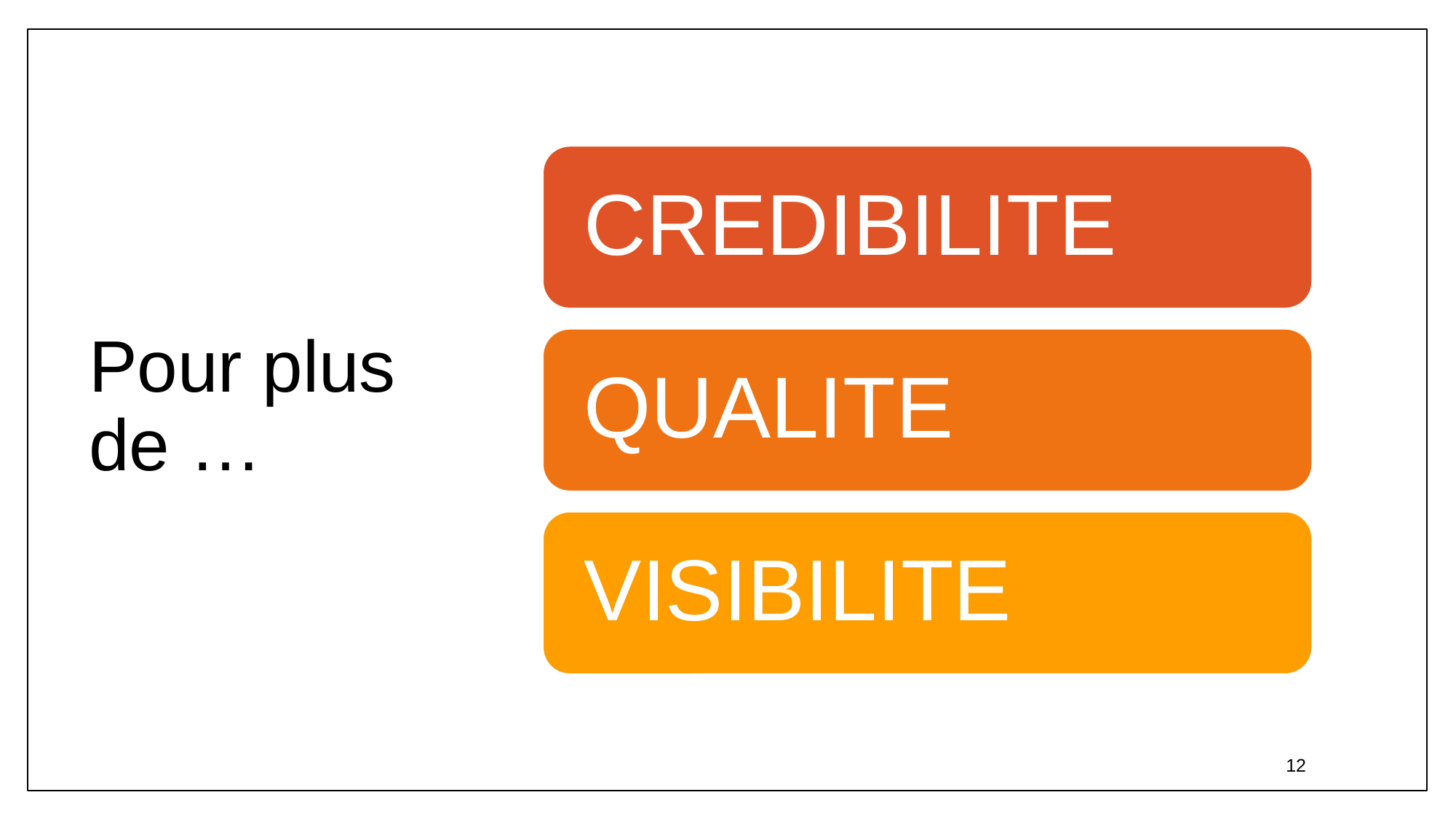

# Pour plus de …
CREDIBILITE
QUALITE
VISIBILITE
12